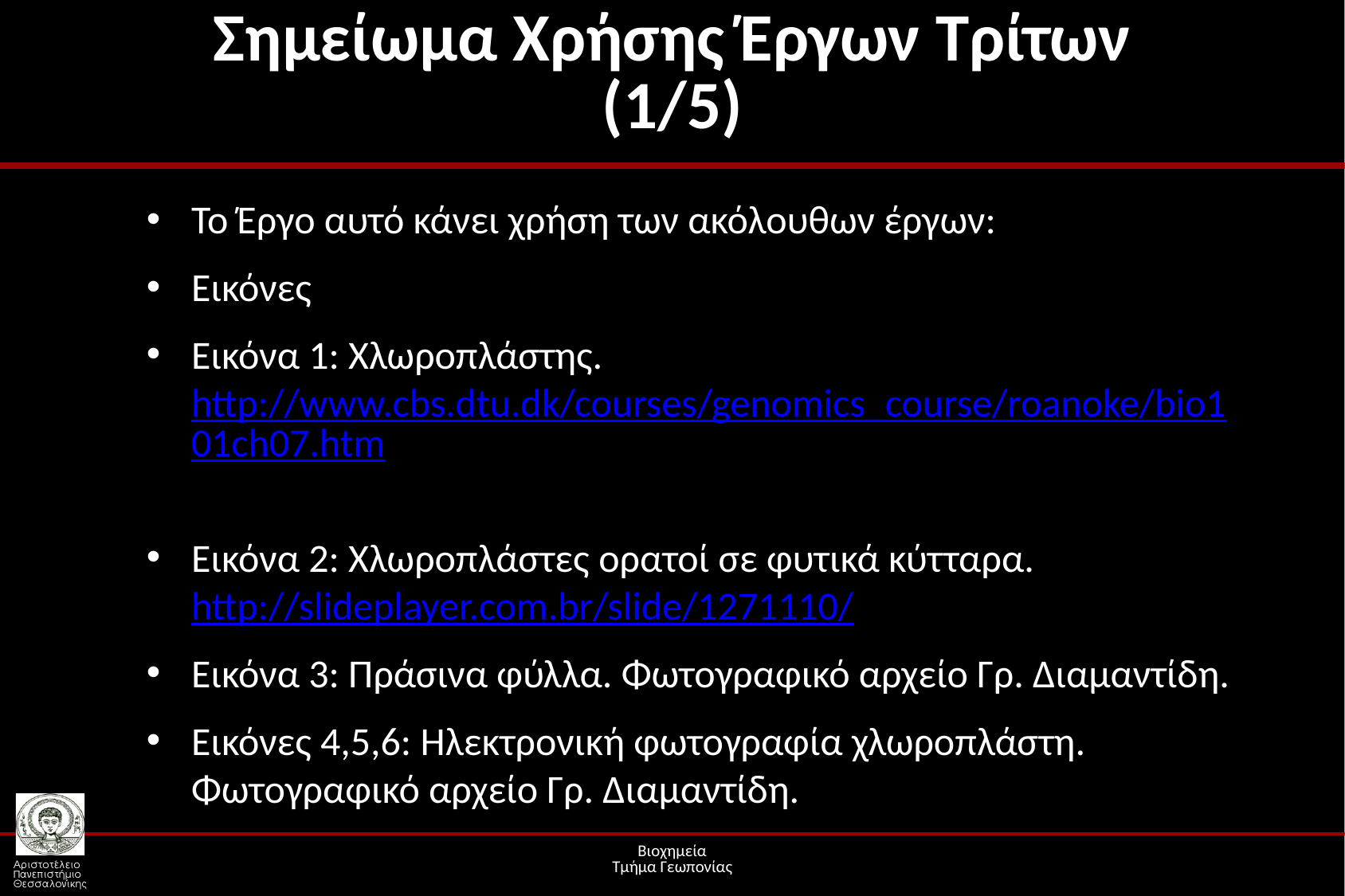

# Σημείωμα Χρήσης Έργων Τρίτων (1/5)
Το Έργο αυτό κάνει χρήση των ακόλουθων έργων:
Εικόνες
Εικόνα 1: Χλωροπλάστης. http://www.cbs.dtu.dk/courses/genomics_course/roanoke/bio101ch07.htm
Εικόνα 2: Χλωροπλάστες ορατοί σε φυτικά κύτταρα. http://slideplayer.com.br/slide/1271110/
Εικόνα 3: Πράσινα φύλλα. Φωτογραφικό αρχείο Γρ. Διαμαντίδη.
Εικόνες 4,5,6: Ηλεκτρονική φωτογραφία χλωροπλάστη. Φωτογραφικό αρχείο Γρ. Διαμαντίδη.